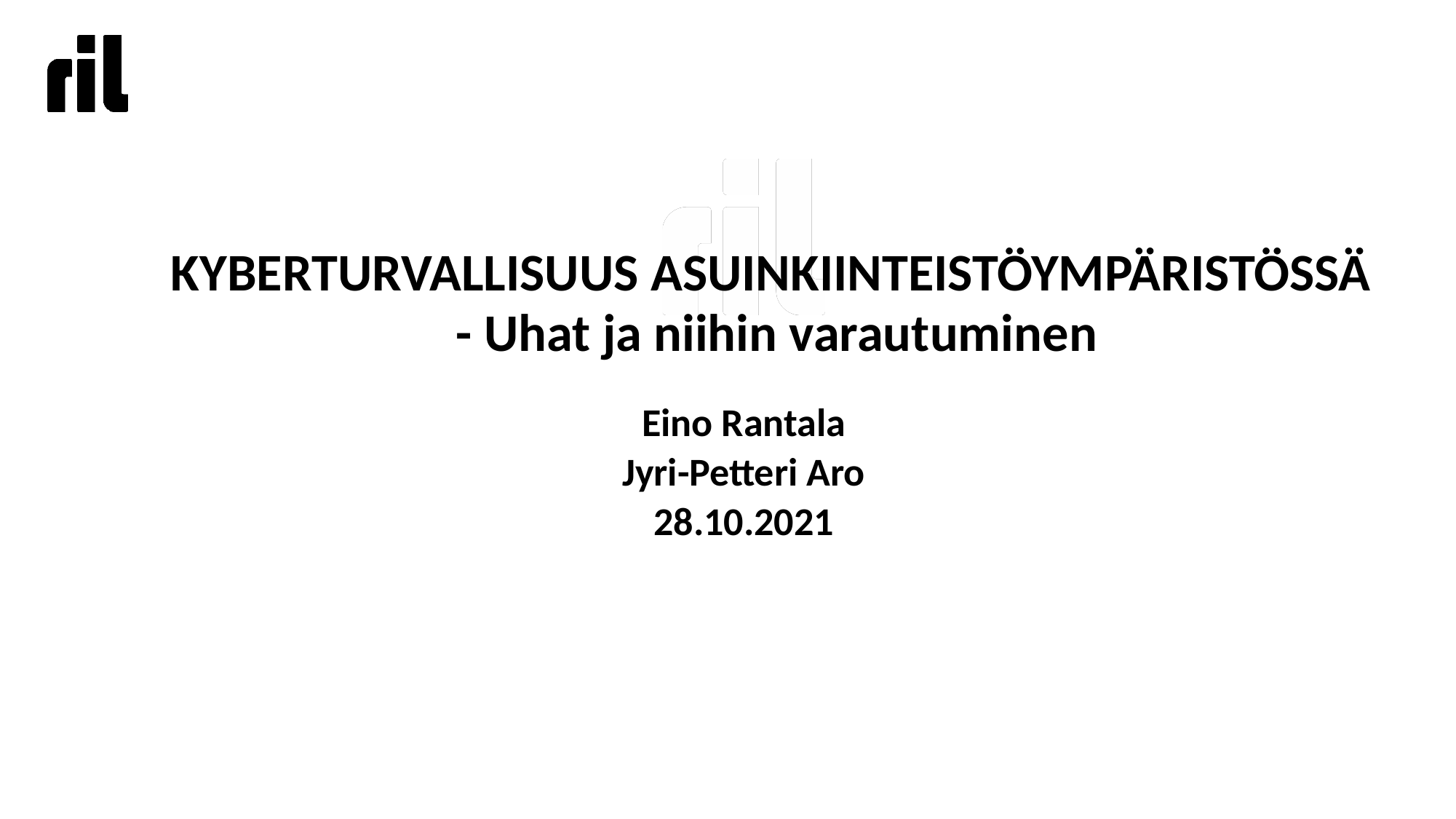

KYBERTURVALLISUUS ASUINKIINTEISTÖYMPÄRISTÖSSÄ
- Uhat ja niihin varautuminen
Eino Rantala
Jyri-Petteri Aro
28.10.2021